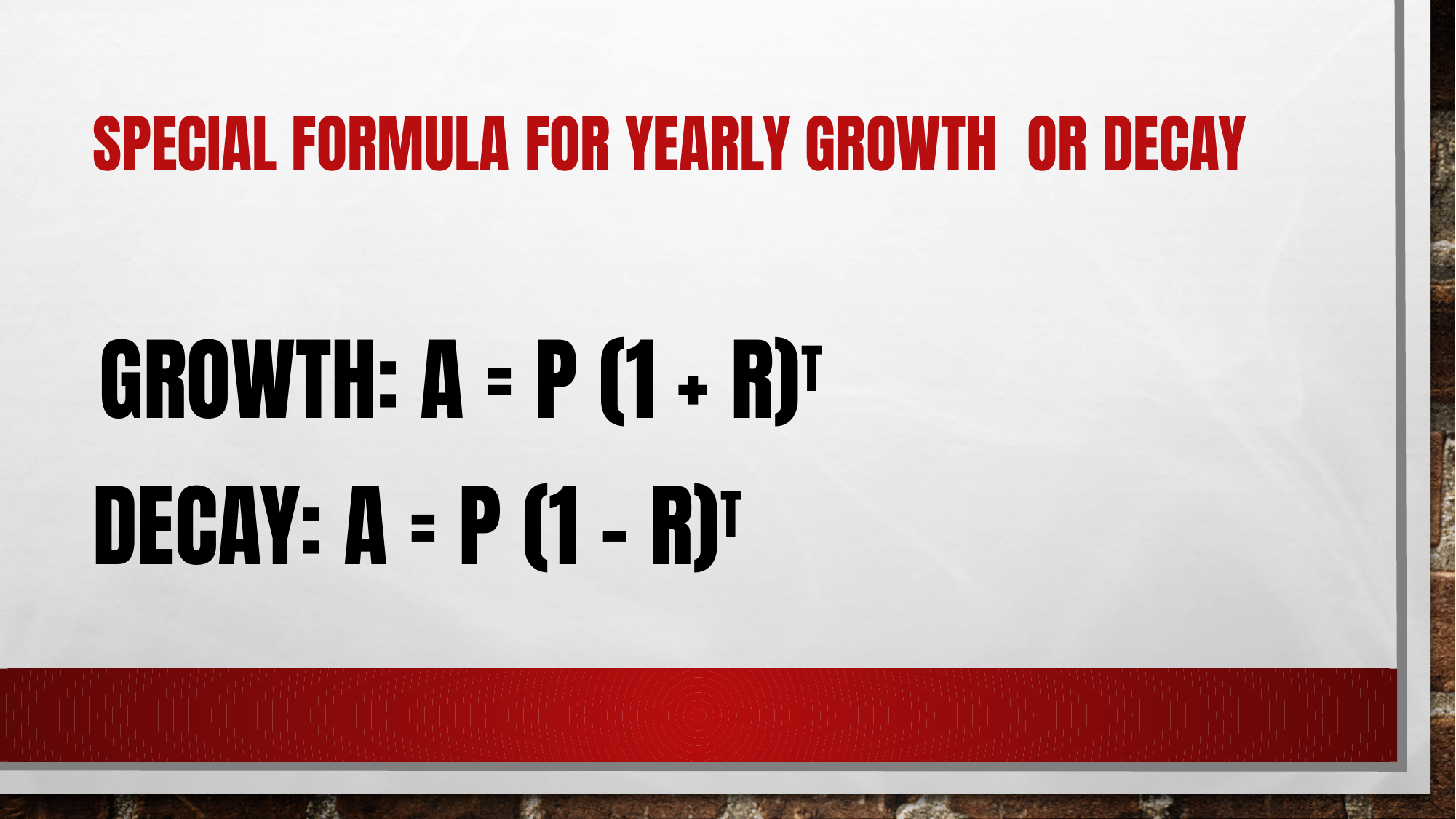

# Special Formula for Yearly Growth  or Decay
 Growth: A = P (1 + r)t
Decay: A = P (1 - r)t